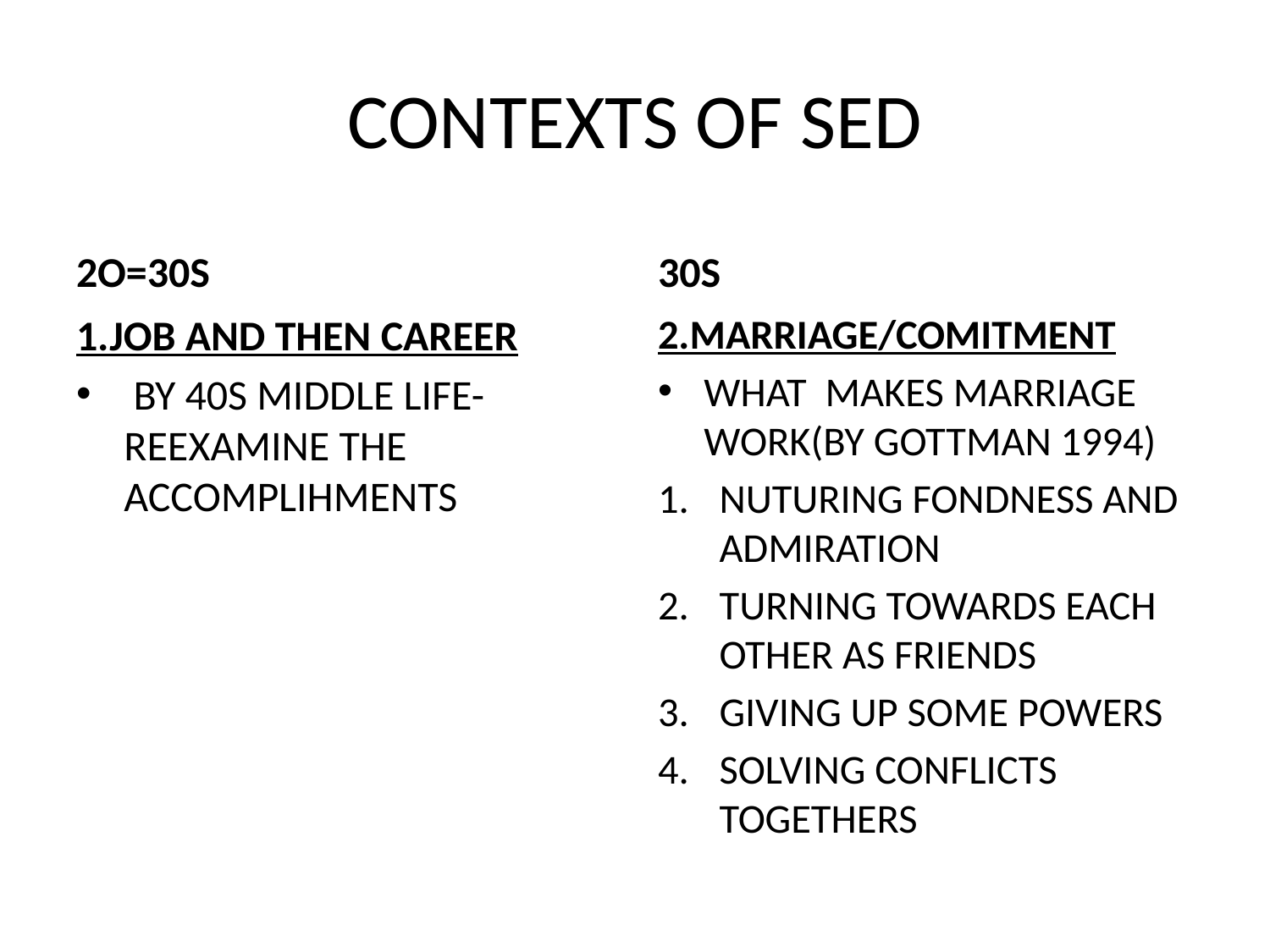

# CONTEXTS OF SED
2O=30S
30S
1.JOB AND THEN CAREER
 BY 40S MIDDLE LIFE- REEXAMINE THE ACCOMPLIHMENTS
2.MARRIAGE/COMITMENT
WHAT  MAKES MARRIAGE WORK(BY GOTTMAN 1994)
NUTURING FONDNESS AND ADMIRATION
TURNING TOWARDS EACH OTHER AS FRIENDS
GIVING UP SOME POWERS
SOLVING CONFLICTS TOGETHERS